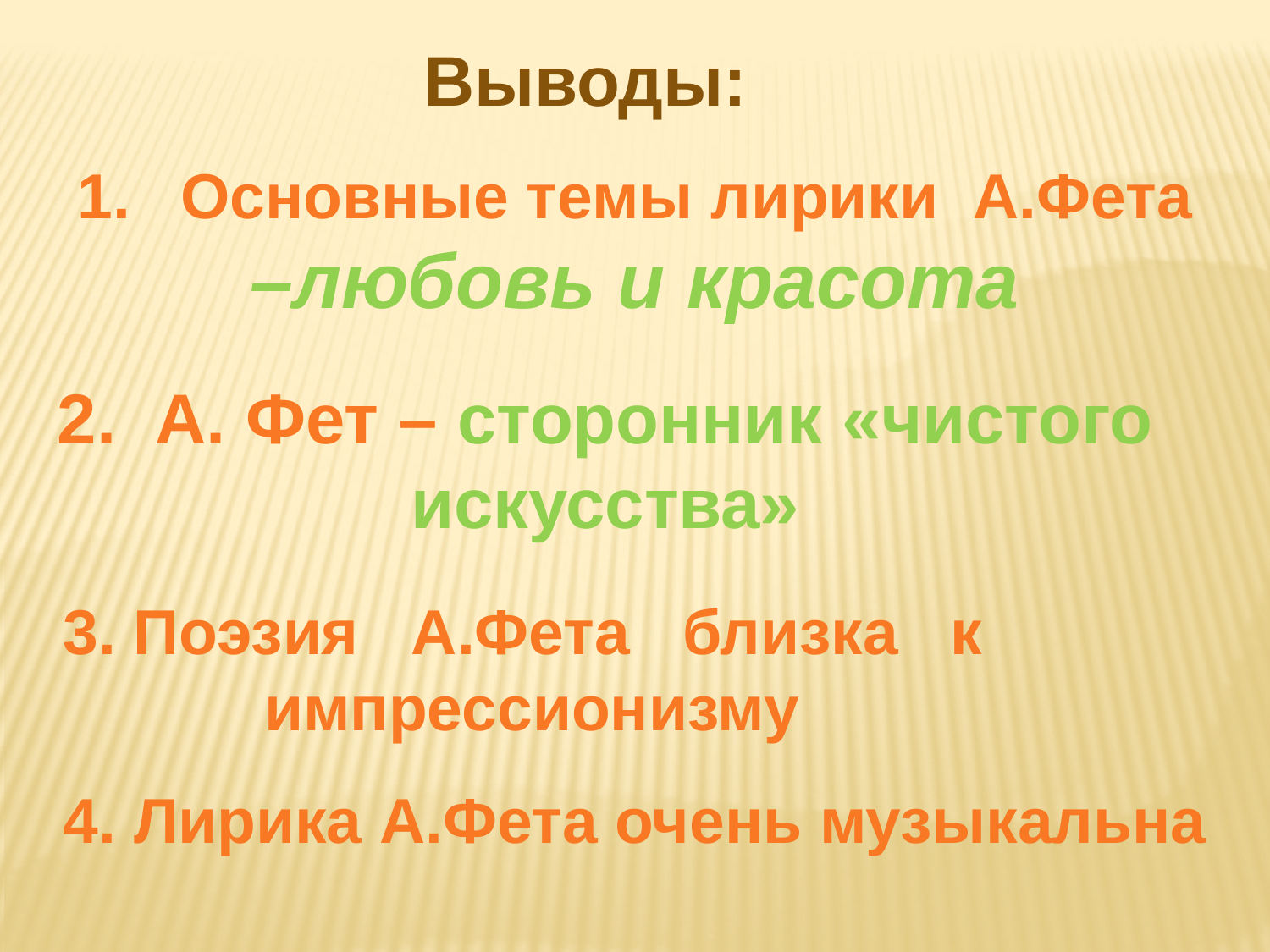

Выводы:
Основные темы лирики  А.Фета
 –любовь и красота
2.  А. Фет – сторонник «чистого искусства»
3. Поэзия   А.Фета   близка   к   импрессионизму
4. Лирика А.Фета очень музыкальна